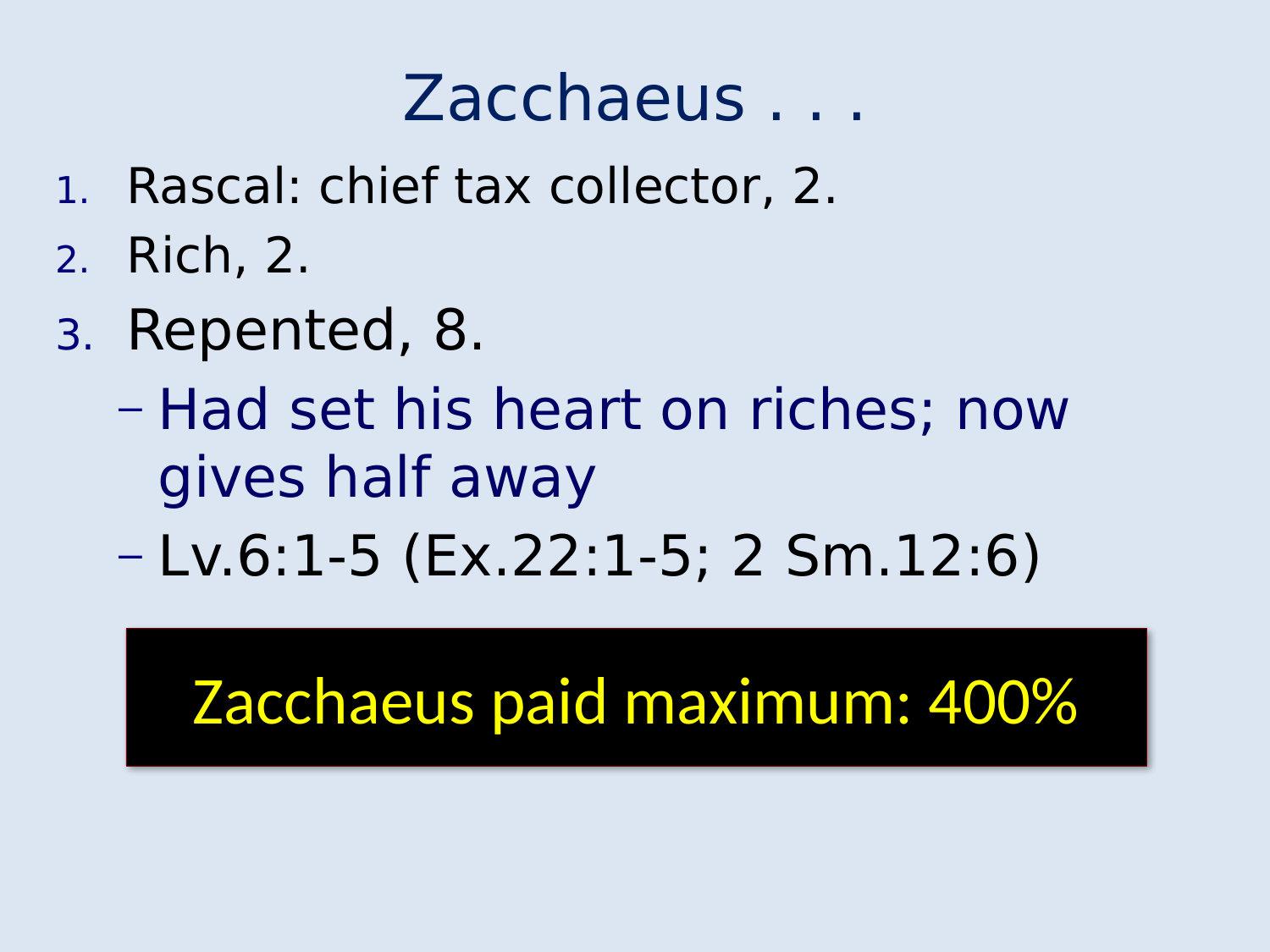

# Zacchaeus . . .
Rascal: chief tax collector, 2.
Rich, 2.
Repented, 8.
Had set his heart on riches; now gives half away
Lv.6:1-5 (Ex.22:1-5; 2 Sm.12:6)

Zacchaeus paid maximum: 400%